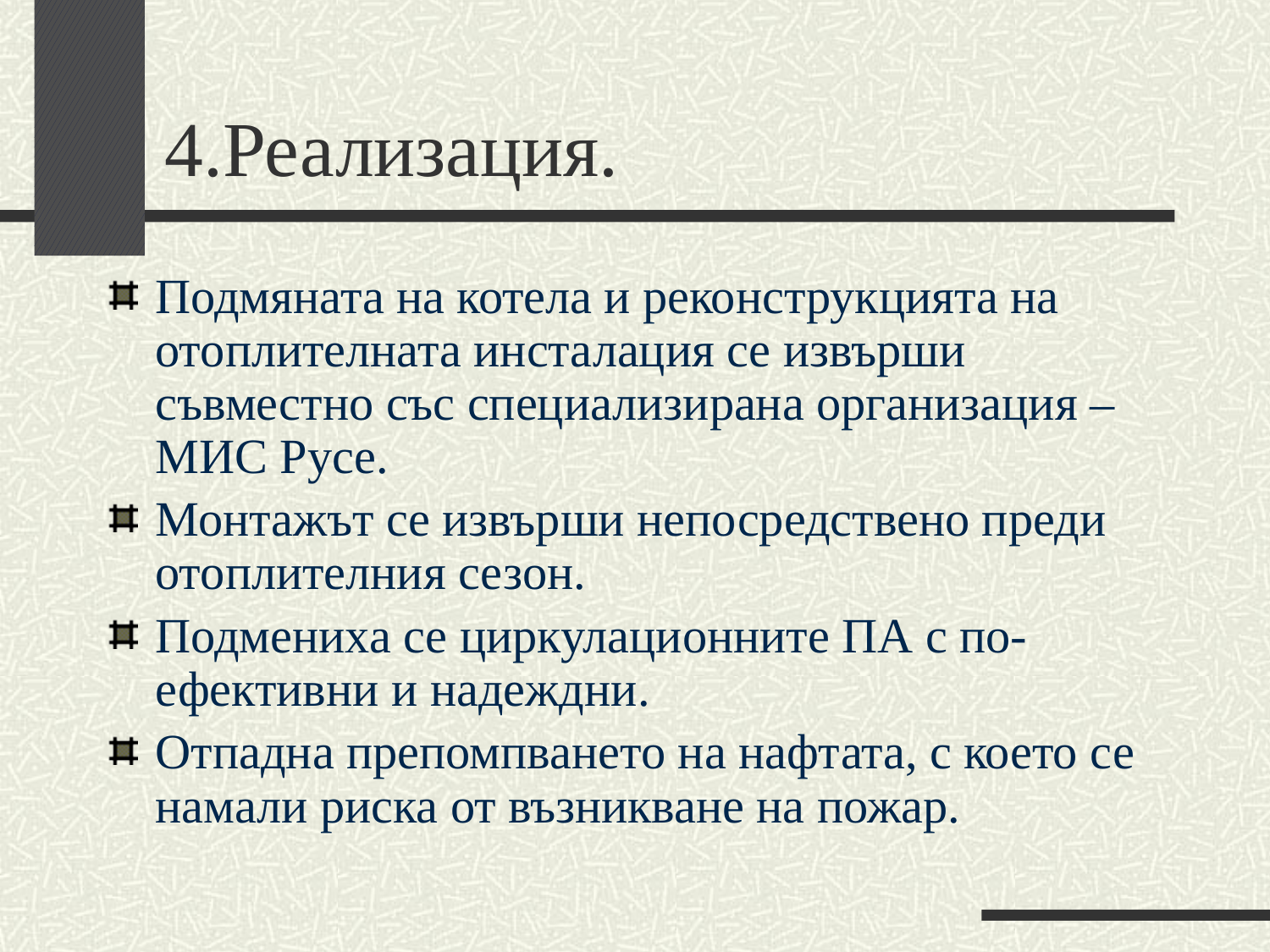

# 4.Реализация.
Подмяната на котела и реконструкцията на отоплителната инсталация се извърши съвместно със специализирана организация – МИС Русе.
Монтажът се извърши непосредствено преди отоплителния сезон.
Подмениха се циркулационните ПА с по-ефективни и надеждни.
Отпадна препомпването на нафтата, с което се намали риска от възникване на пожар.